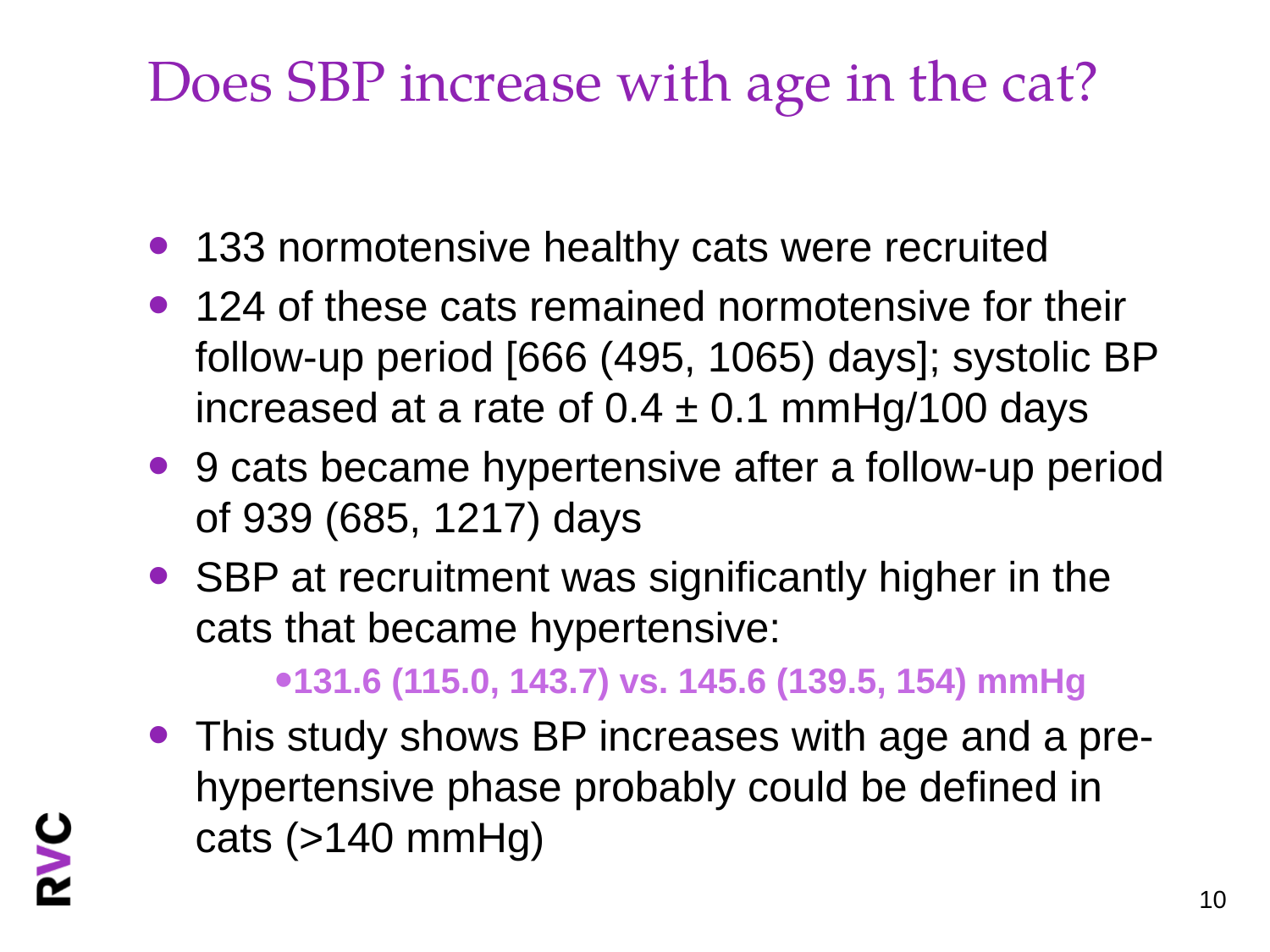

# Does SBP increase with age in the cat?
133 normotensive healthy cats were recruited
124 of these cats remained normotensive for their follow-up period [666 (495, 1065) days]; systolic BP increased at a rate of 0.4 ± 0.1 mmHg/100 days
9 cats became hypertensive after a follow-up period of 939 (685, 1217) days
SBP at recruitment was significantly higher in the cats that became hypertensive:
131.6 (115.0, 143.7) vs. 145.6 (139.5, 154) mmHg
This study shows BP increases with age and a pre-hypertensive phase probably could be defined in cats (>140 mmHg)
10